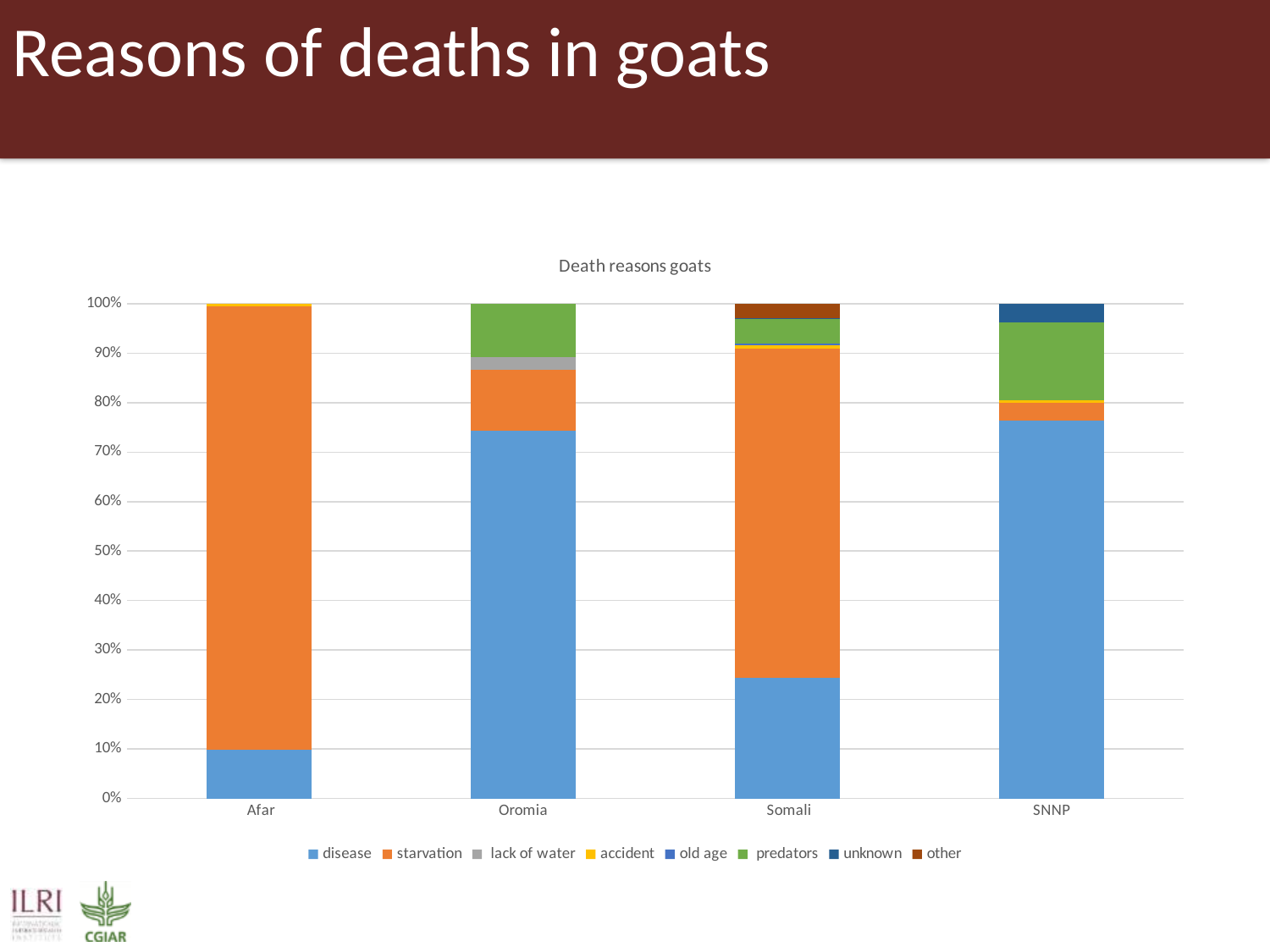

# Reasons of deaths in goats

### Chart: Death reasons goats

| Category | disease | starvation |  lack of water | accident | old age |  predators | unknown | other |
|---|---|---|---|---|---|---|---|---|
|  Afar | 58.0 | 528.0 | 0.0 | 3.0 | 0.0 | 0.0 | 0.0 | 0.0 |
| Oromia | 332.0 | 55.0 | 12.0 | 0.0 | 0.0 | 48.0 | 0.0 | 0.0 |
|  Somali | 146.0 | 400.0 | 0.0 | 4.0 | 2.0 | 30.0 | 1.0 | 17.0 |
| SNNP | 299.0 | 14.0 | 0.0 | 2.0 | 0.0 | 61.0 | 15.0 | 0.0 |